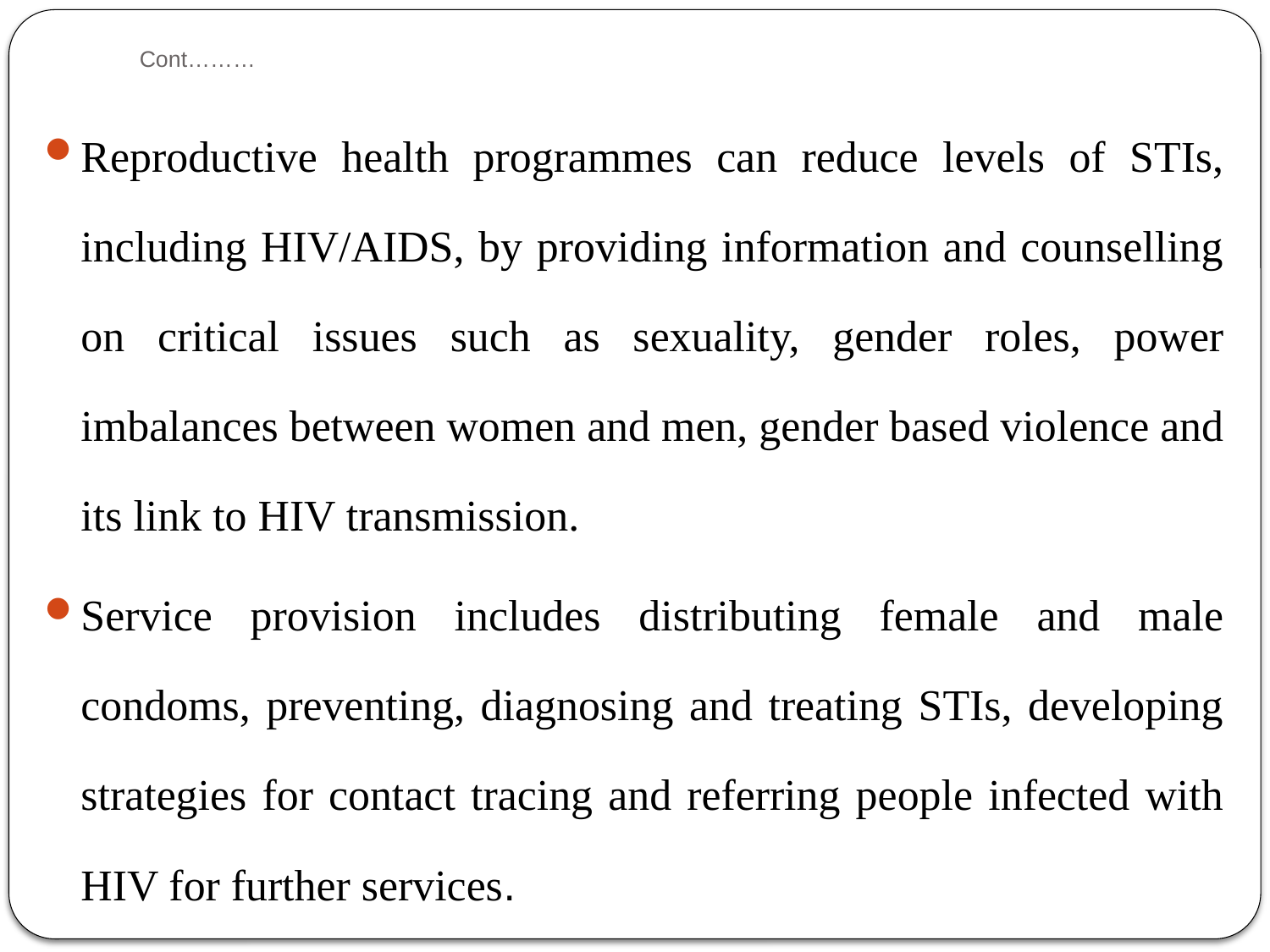

# Cont………
Reproductive health programmes can reduce levels of STIs, including HIV/AIDS, by providing information and counselling on critical issues such as sexuality, gender roles, power imbalances between women and men, gender based violence and its link to HIV transmission.
Service provision includes distributing female and male condoms, preventing, diagnosing and treating STIs, developing strategies for contact tracing and referring people infected with HIV for further services.